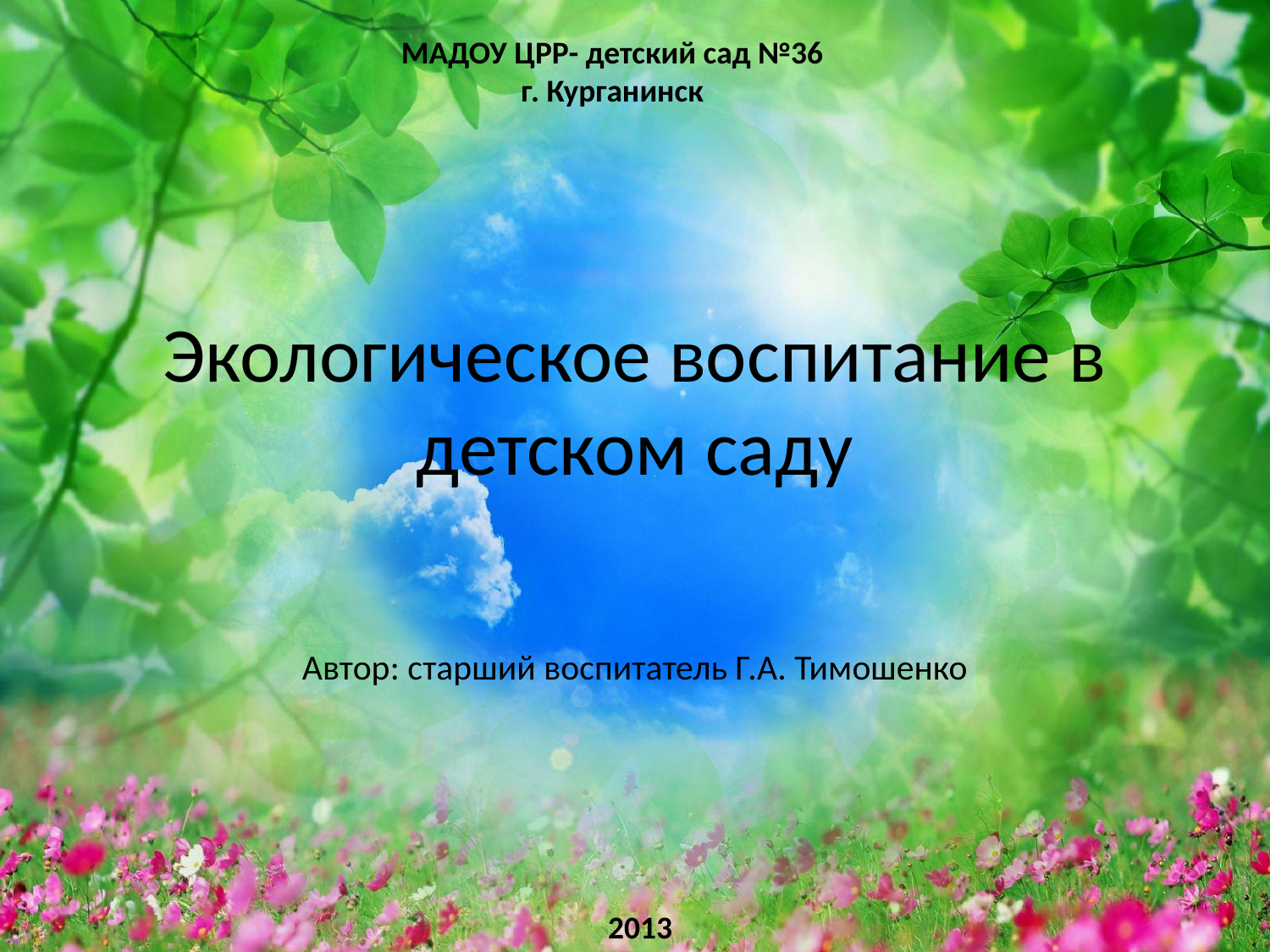

МАДОУ ЦРР- детский сад №36
г. Курганинск
# Экологическое воспитание в детском саду

Автор: старший воспитатель Г.А. Тимошенко
2013